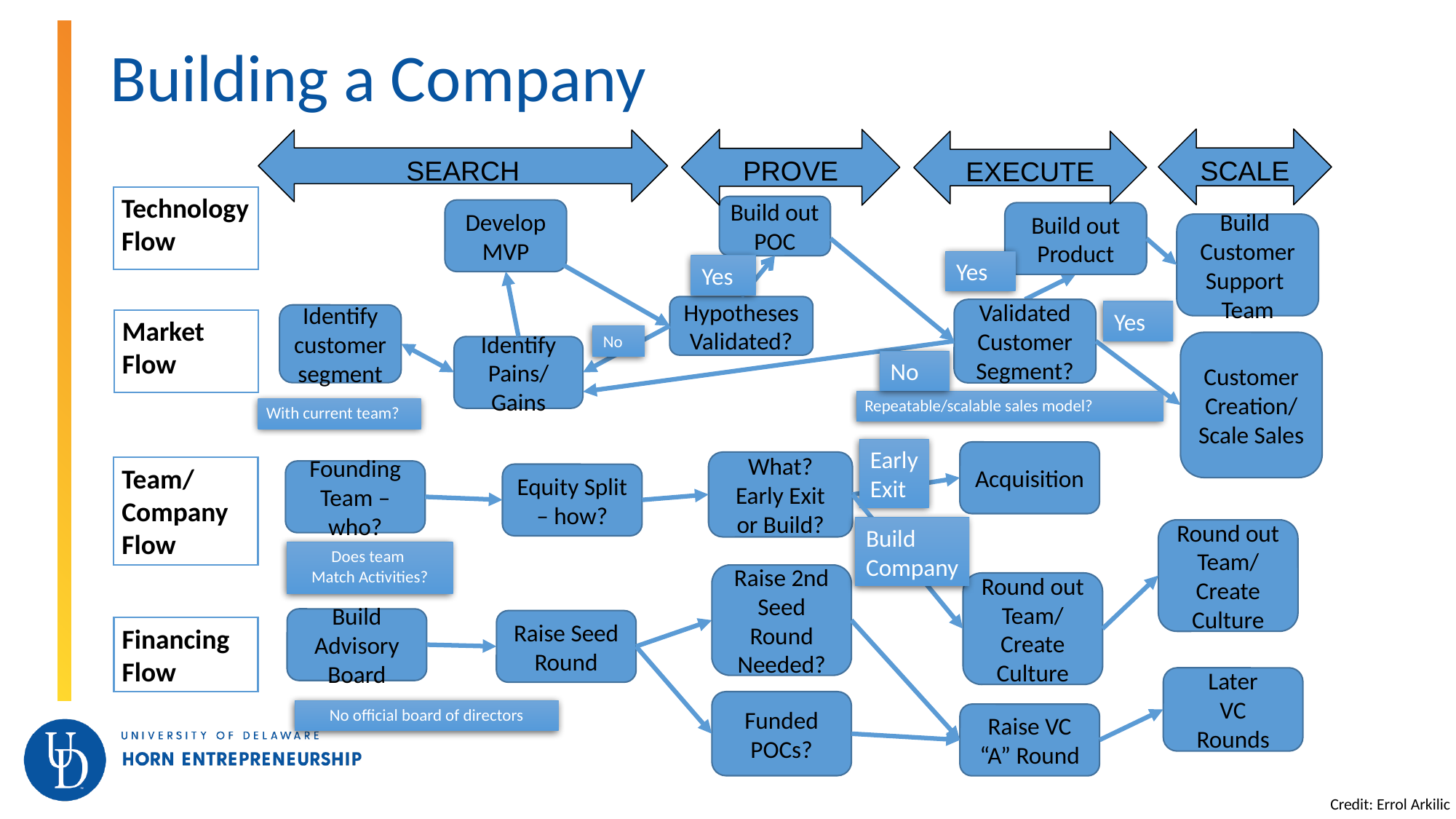

# Building a Company
SCALE
PROVE
SEARCH
EXECUTE
Technology
Flow
Build out
POC
Develop
MVP
Build out
Product
Build
Customer
Support
Team
Yes
Validated
Customer
Segment?
Yes
Customer
Creation/
Scale Sales
No
Repeatable/scalable sales model?
Early
Exit
Acquisition
What?
Early Exit
or Build?
Founding Team – who?
Equity Split – how?
Build
Company
Round out
Team/
Create
Culture
Does team
Match Activities?
Raise 2nd Seed Round
Needed?
Round out
Team/
Create
Culture
Build Advisory Board
Raise Seed Round
Later
VC
Rounds
Funded
POCs?
No official board of directors
Raise VC “A” Round
Yes
Hypotheses
Validated?
Identify customer
segment
Market
Flow
No
Identify
Pains/ Gains
With current team?
Team/ Company
Flow
Financing
Flow
Credit: Errol Arkilic